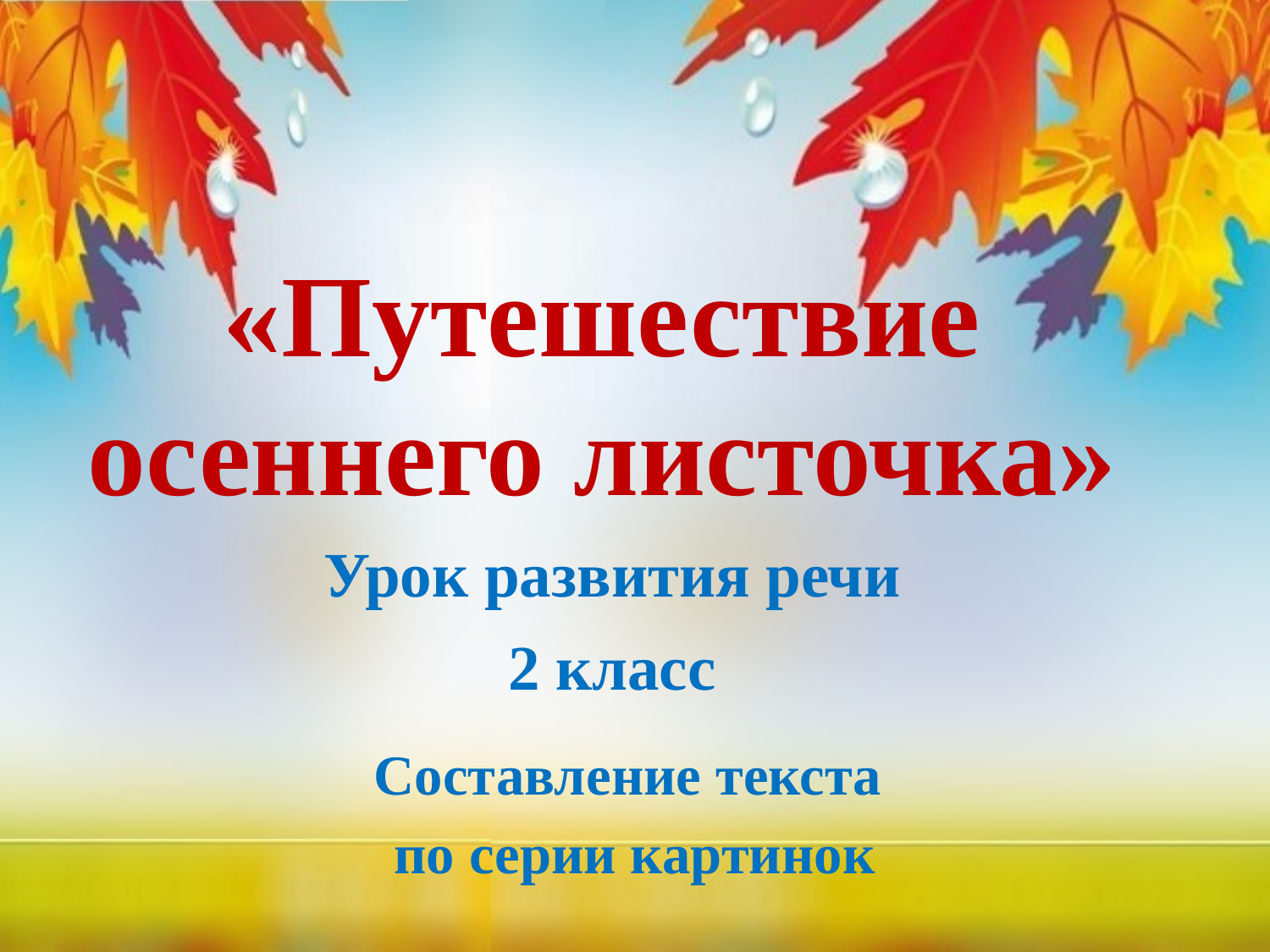

# «Путешествие осеннего листочка» Урок развития речи 2 класс
Составление текста
по серии картинок